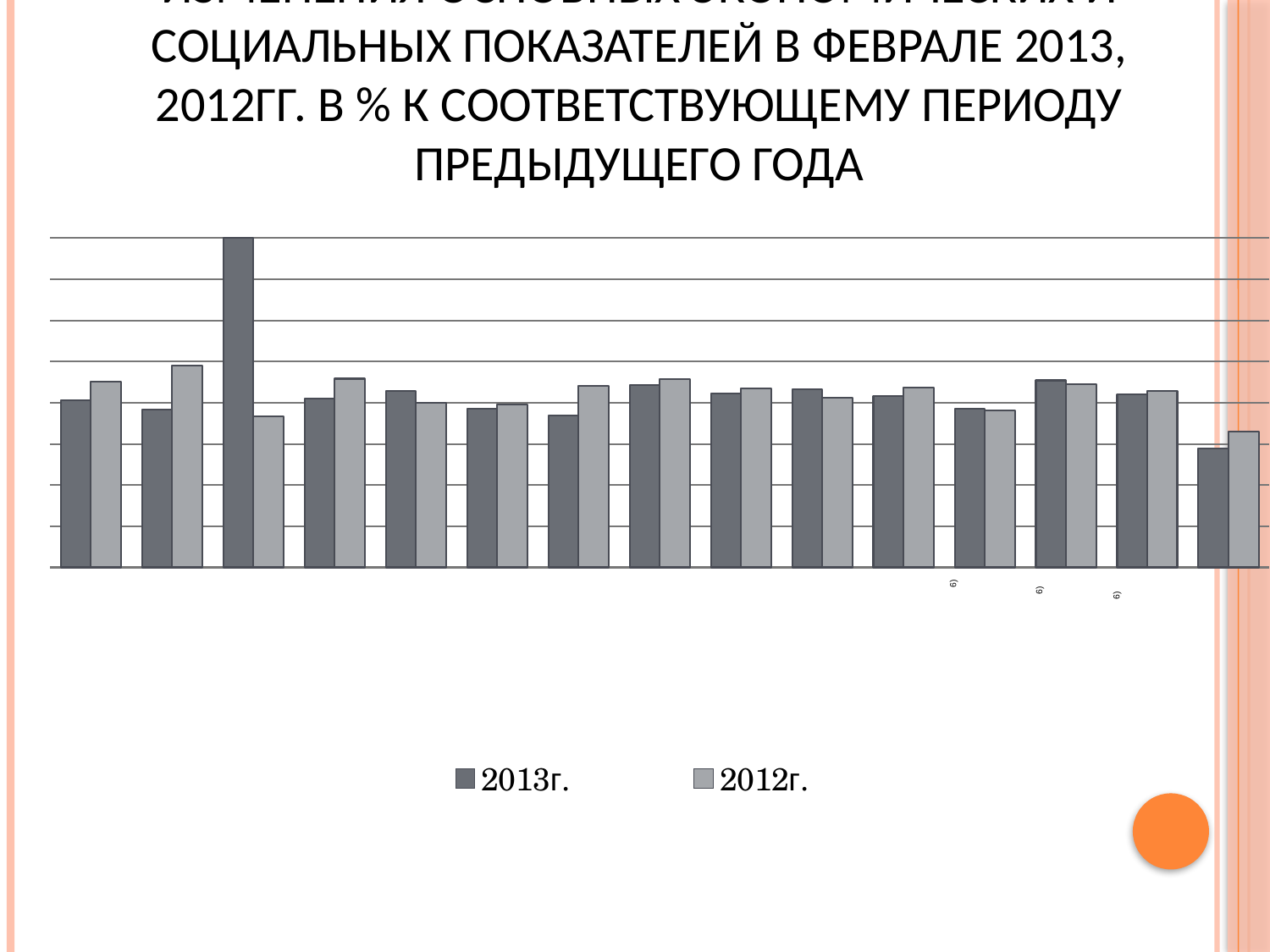

# Изменения основных экономических и социальных показателей в феврале 2013, 2012гг. в % к соответствующему периоду предыдущего года

### Chart

| Category | 2013г. | 2012г. |
|---|---|---|
| Индекс промышленного производства | 101.3 | 112.8 |
| Объем работ по виду деятельности "Строительство" | 95.8 | 122.5 |
| Ввод в действие жилых домов | 200.0 | 91.7 |
| Грузооборот транспорта | 102.7 | 114.6 |
| Объем услуг связи | 107.1 | 100.1 |
| Объем выпущенной продукции сельского хозяйства | 96.5 | 99.0 |
| Оборот розничной торговли | 92.1 | 110.3 |
| Оборот общественного питания | 110.8 | 114.5 |
| Объем платных услуг населению | 105.4 | 108.7 |
| Индекс потребительских цен | 108.2 | 103.1 |
| Индекс цен производителей промышленных товаров | 104.0 | 109.3 |
| Реальные располагаемые денежные доходы | 96.3 | 95.3 |
| Номинальная среднемесячная заработная плата | 113.6 | 111.4 |
| Реальная среднемесячная заработная плата | 105.0 | 107.2 |
| Численность официально зарегистрированных безработных | 72.0 | 82.5 |